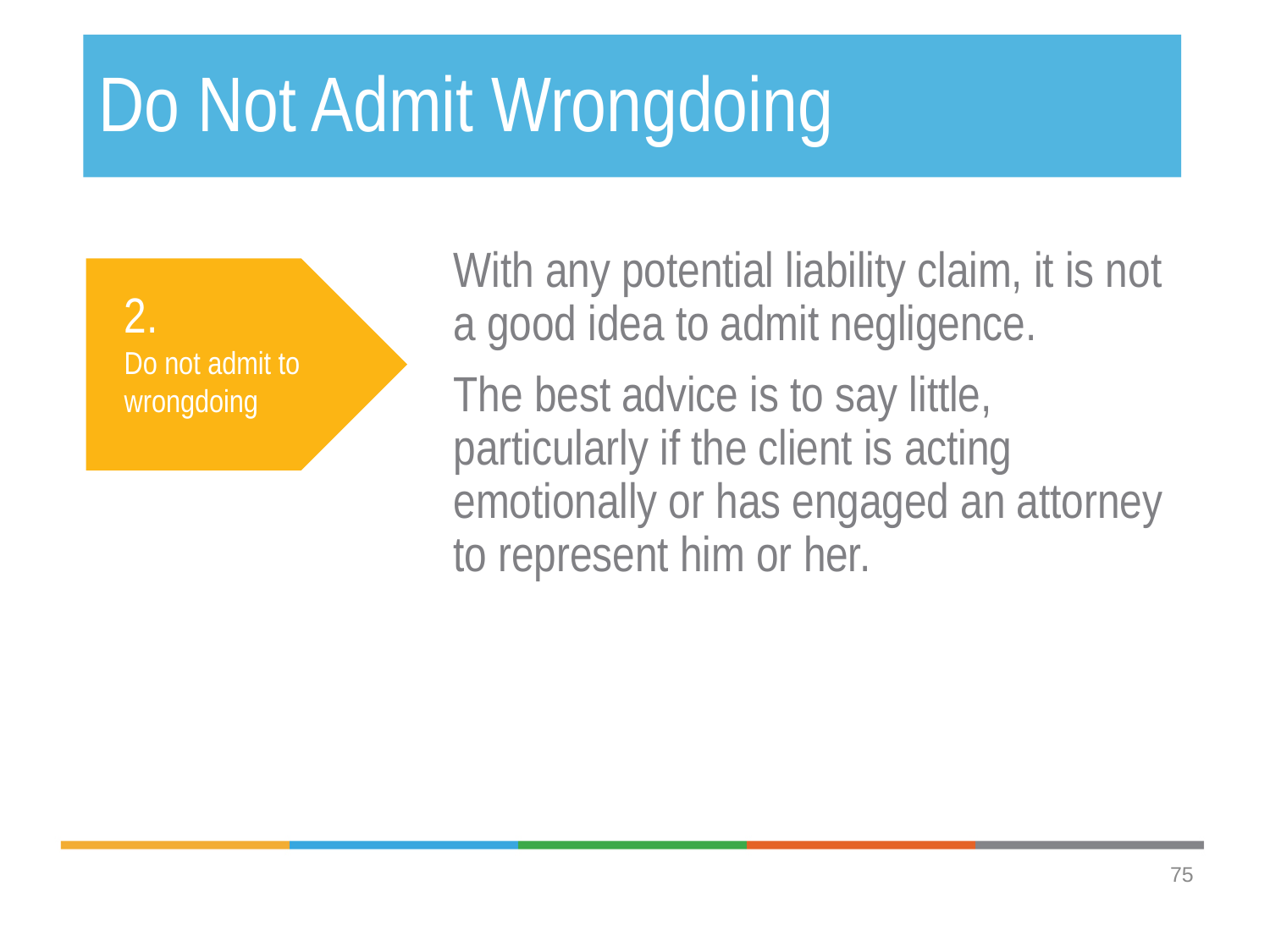

# Do Not Admit Wrongdoing
With any potential liability claim, it is not a good idea to admit negligence.
The best advice is to say little, particularly if the client is acting emotionally or has engaged an attorney to represent him or her.
2.
Do not admit to wrongdoing